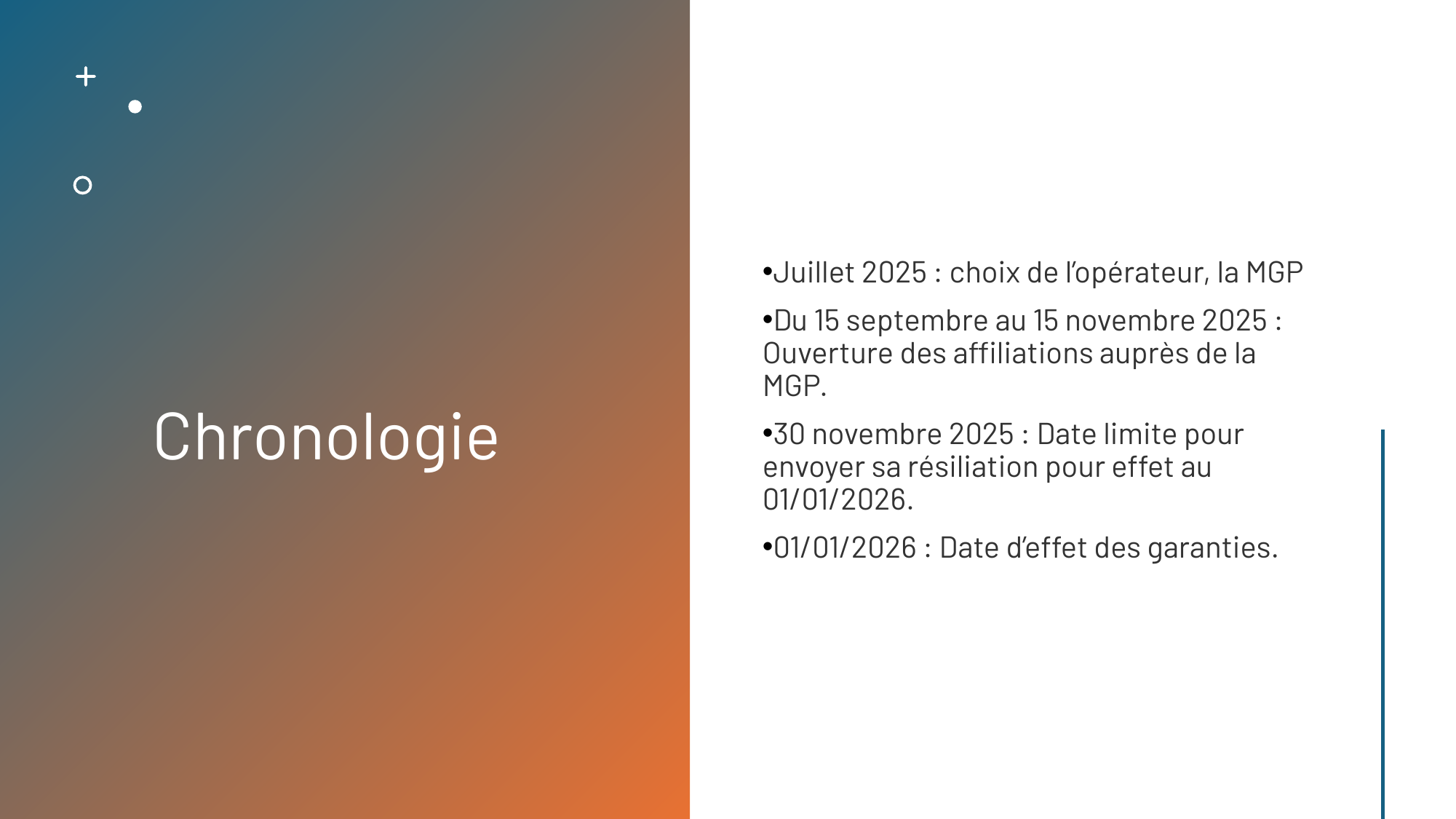

# Chronologie
Juillet 2025 : choix de l’opérateur, la MGP
Du 15 septembre au 15 novembre 2025 : Ouverture des affiliations auprès de la MGP.
30 novembre 2025 : Date limite pour envoyer sa résiliation pour effet au 01/01/2026.
01/01/2026 : Date d’effet des garanties.